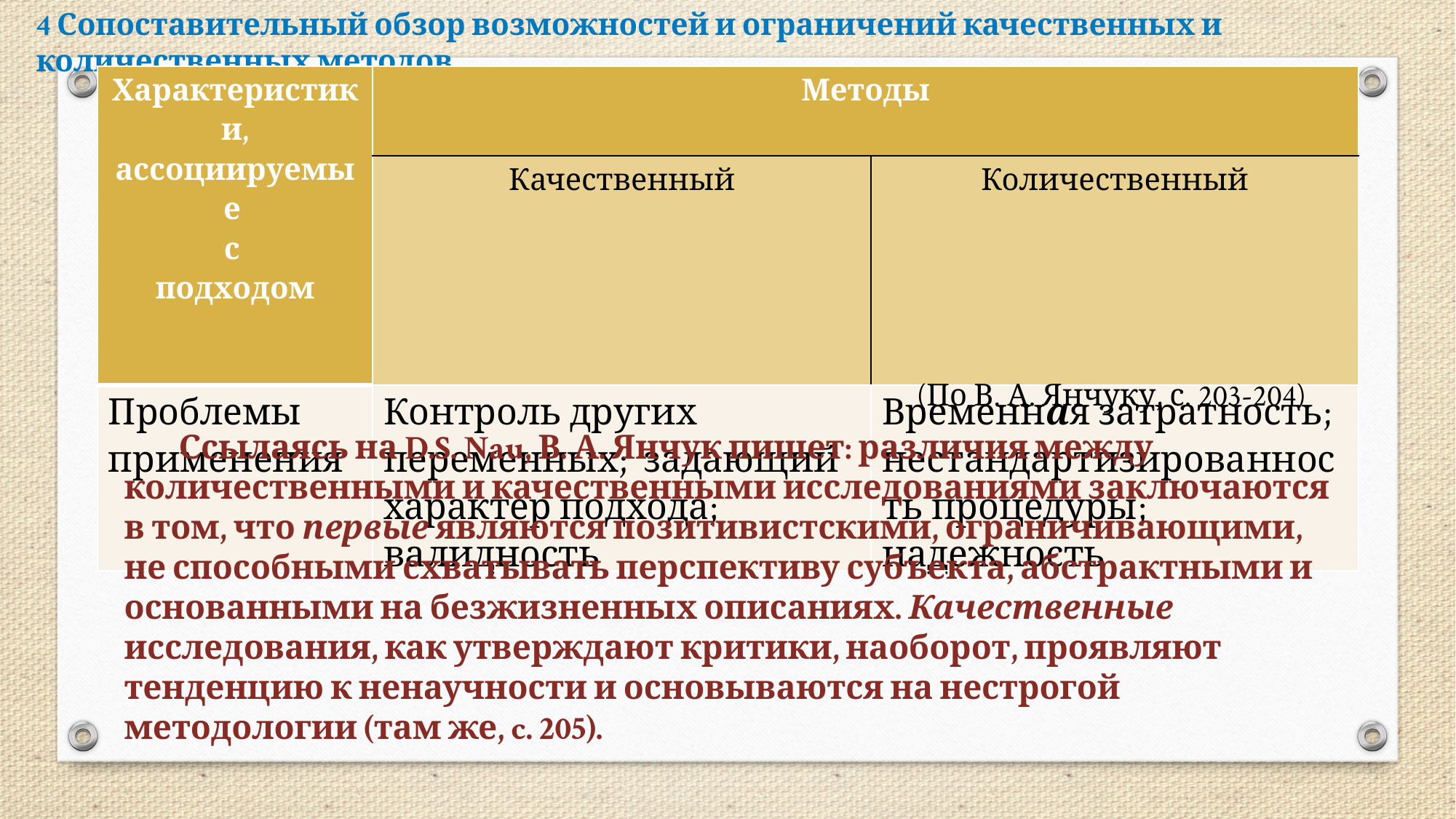

4 Сопоставительный обзор возможностей и ограничений качественных и количественных методов
| Характеристики, ассоциируемые с подходом | Методы |  |
| --- | --- | --- |
|  | Качественный | Количественный |
| Проблемы применения | Контроль других переменных; задающий характер подхода; валидность | Временная затратность; нестандартизированность процедуры; надежность |
(По В. А. Янчуку, с. 203-204)
Ссылаясь на D.S. Nau, В. А. Янчук пишет: различия между количественными и качественными исследованиями заключаются в том, что первые являются позитивистскими, ограничивающими, не способными схватывать перспективу субъекта, абстрактными и основанными на безжизненных описаниях. Качественные исследования, как утверждают критики, наоборот, проявляют тенденцию к ненаучности и основываются на нестрогой методологии (там же, c. 205).